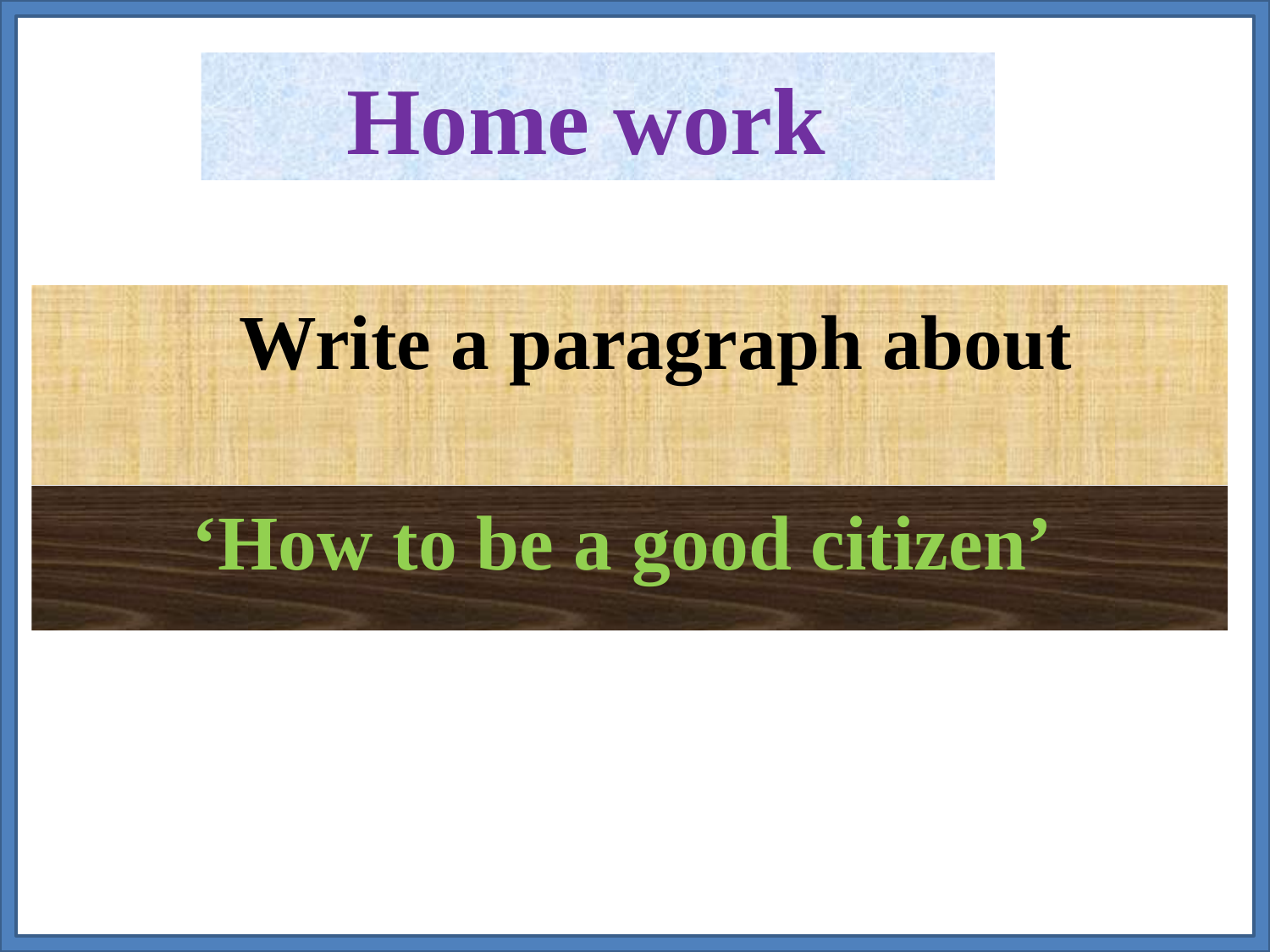

Home work
          Write a paragraph about

‘How to be a good citizen’